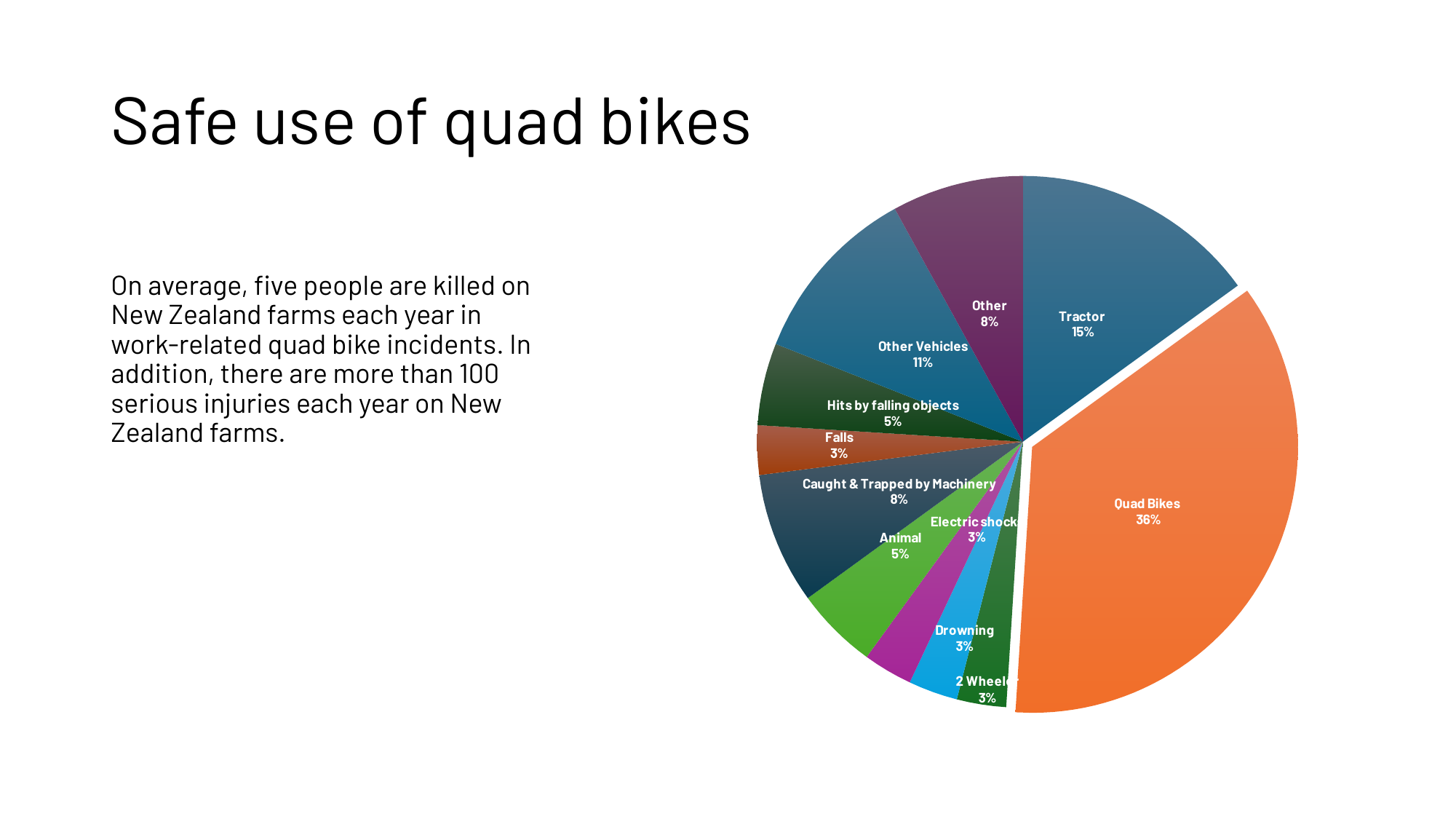

# Safe use of quad bikes

### Chart: ChaFatalities in Agriculture and Horticulture
 2011-2023
rt Title

| Category |  |
|---|---|
| Tractor  | 15.0 |
| Quad Bikes  | 36.0 |
| 2 Wheeler | 3.0 |
| Drowning | 3.0 |
| Electric shocks | 3.0 |
| Animal | 5.0 |
| Caught & Trapped by Machinery | 8.0 |
| Falls | 3.0 |
| Hits by falling objects | 5.0 |
| Other Vehicles | 11.0 |
| Other | 8.0 |
On average, five people are killed on New Zealand farms each year in work-related quad bike incidents. In addition, there are more than 100 serious injuries each year on New Zealand farms.